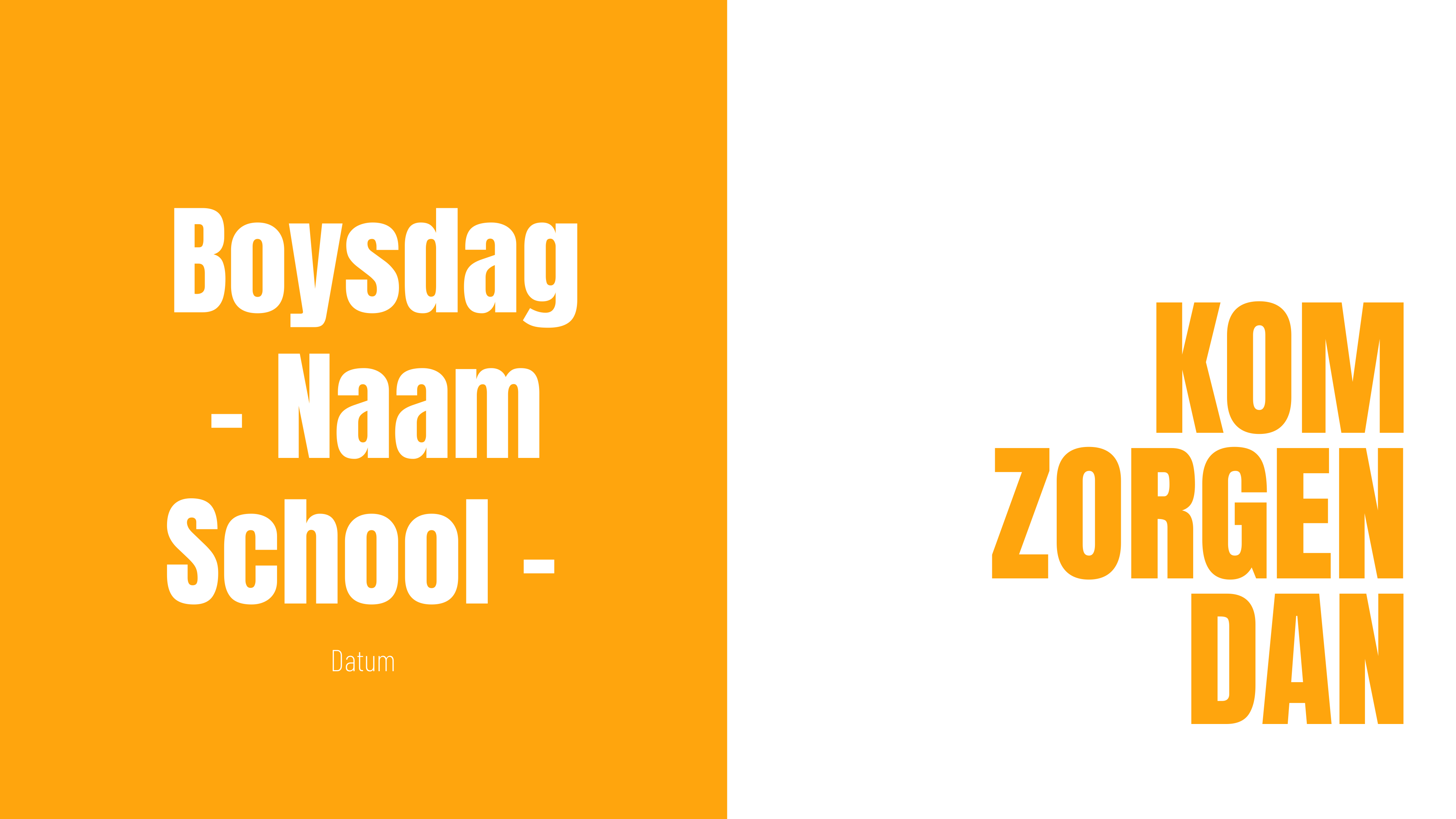

Boysdag
- Naam School -
KOM
ZORGEN
DAN
Datum